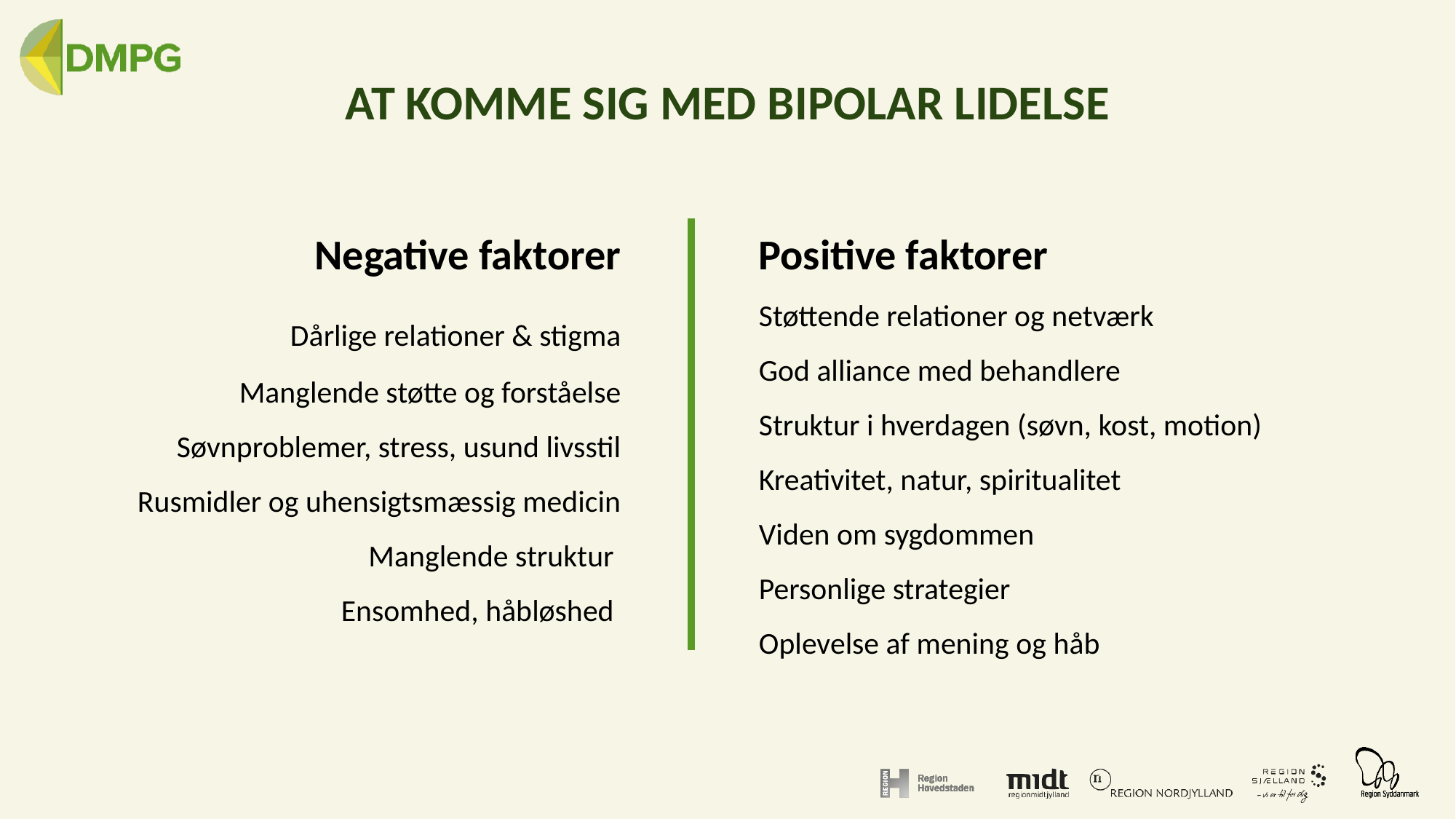

# AT KOMME SIG MED BIPOLAR LIDELSE
Negative faktorer
 Dårlige relationer & stigma
 Manglende støtte og forståelse
 Søvnproblemer, stress, usund livsstil
 Rusmidler og uhensigtsmæssig medicin
Manglende struktur
Ensomhed, håbløshed
Positive faktorer
Støttende relationer og netværk
God alliance med behandlere
Struktur i hverdagen (søvn, kost, motion)
Kreativitet, natur, spiritualitet
Viden om sygdommen
Personlige strategier
Oplevelse af mening og håb